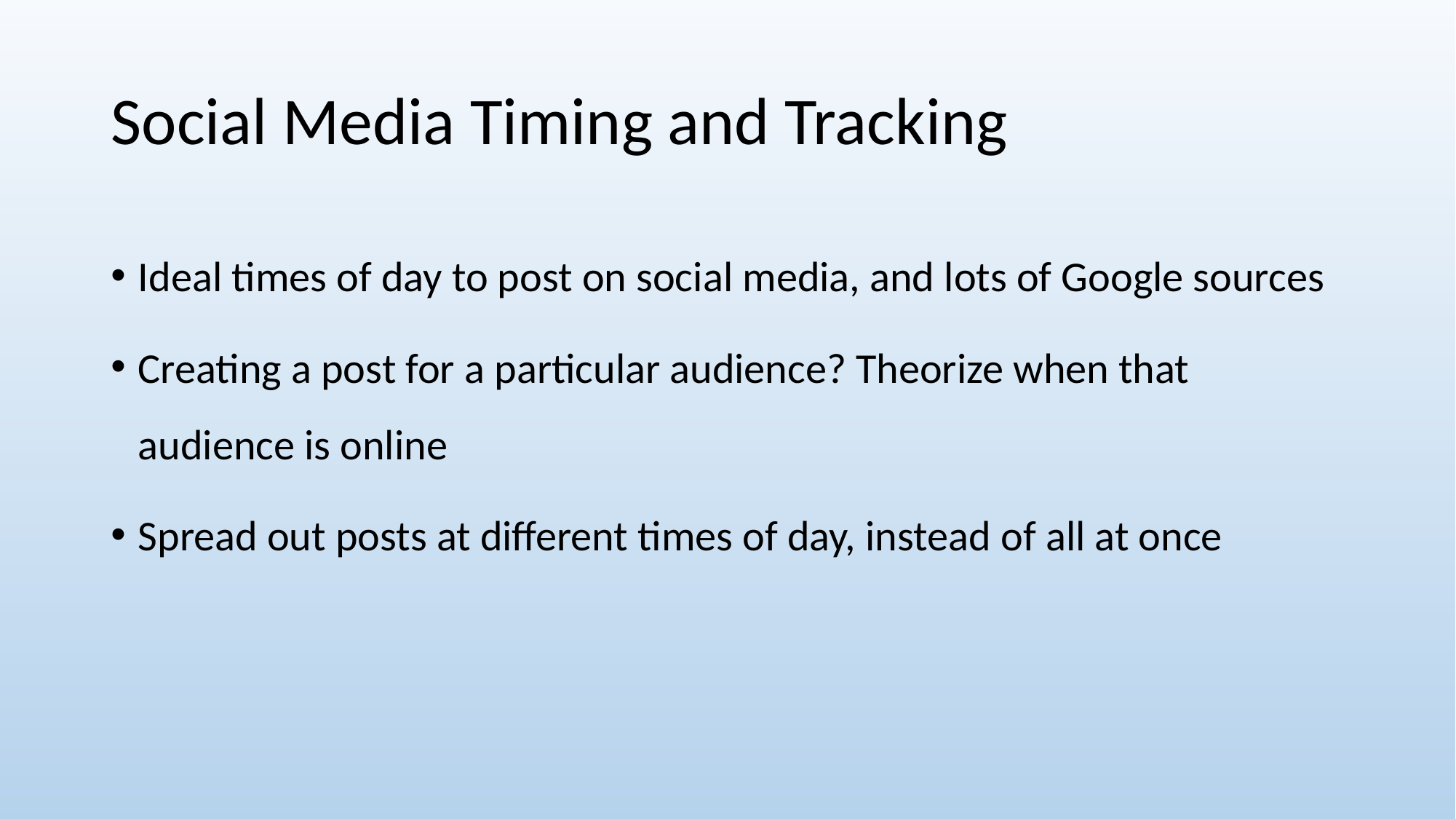

# Social Media Timing and Tracking
Ideal times of day to post on social media, and lots of Google sources
Creating a post for a particular audience? Theorize when that audience is online
Spread out posts at different times of day, instead of all at once